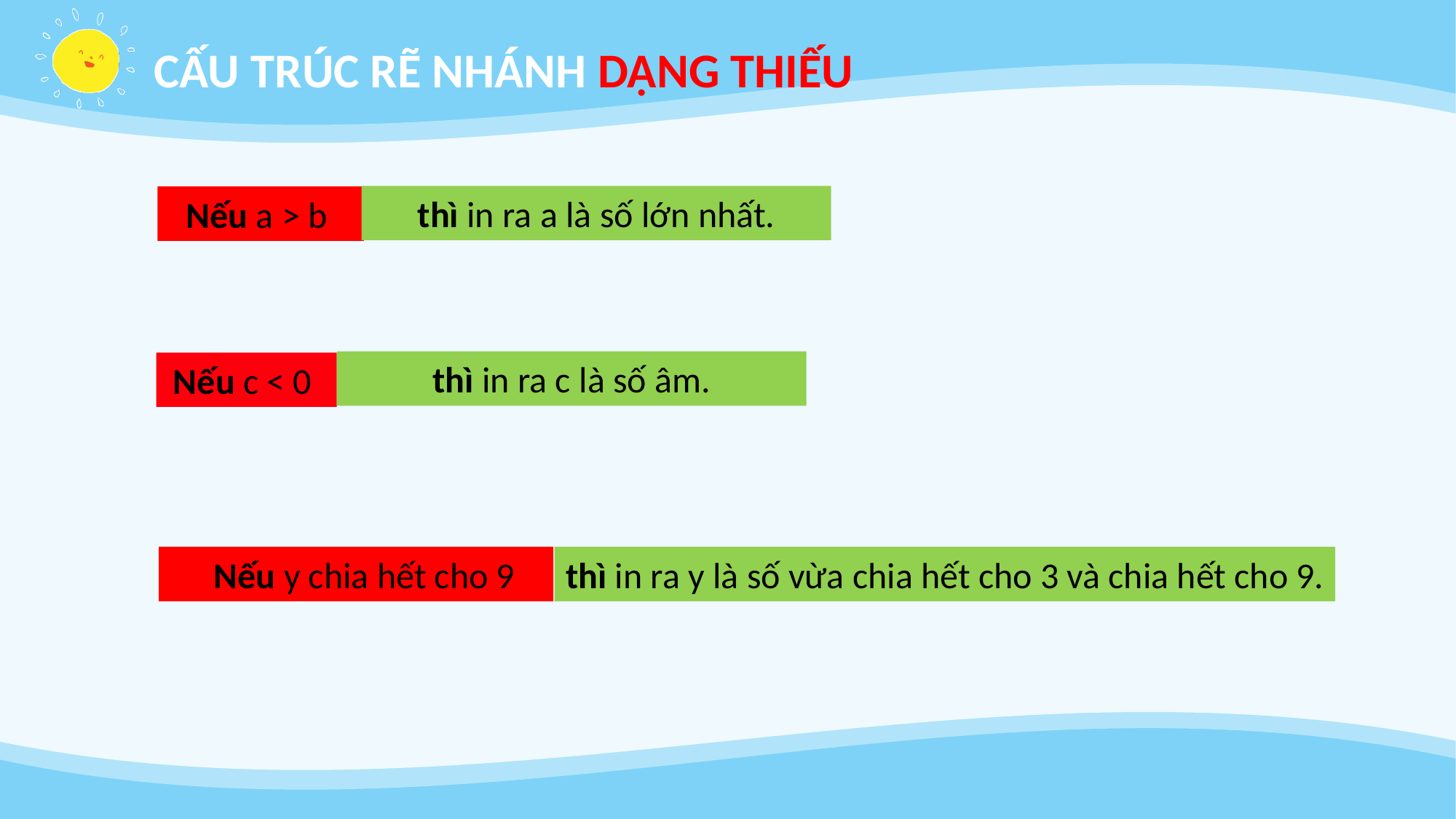

# CẤU TRÚC RẼ NHÁNH DẠNG THIẾU
thì in ra a là số lớn nhất.
Nếu a > b
thì in ra c là số âm.
Nếu c < 0
   Nếu y chia hết cho 9
thì in ra y là số vừa chia hết cho 3 và chia hết cho 9.